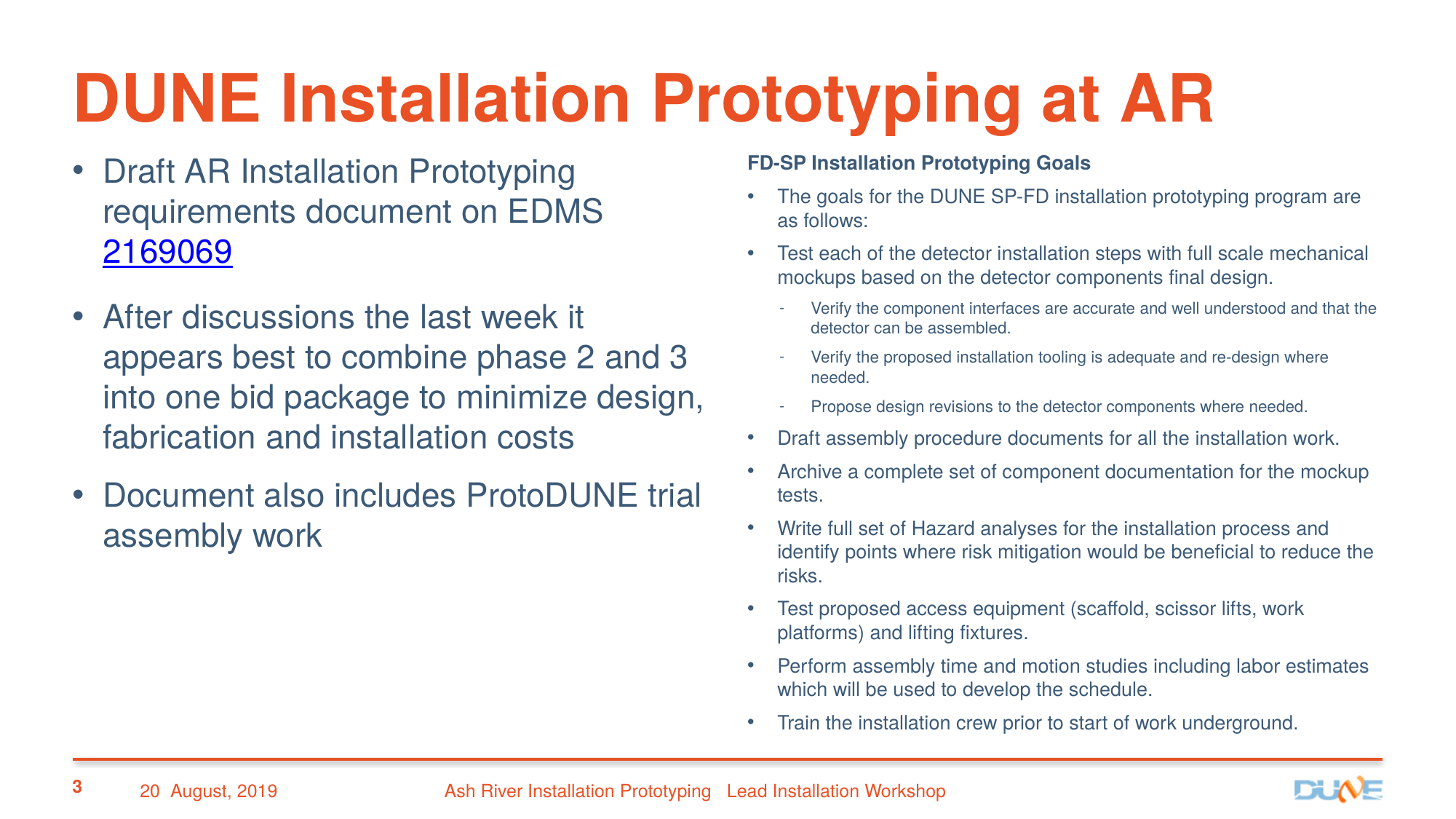

# DUNE Installation Prototyping at AR
Draft AR Installation Prototyping requirements document on EDMS 2169069
After discussions the last week it appears best to combine phase 2 and 3 into one bid package to minimize design, fabrication and installation costs
Document also includes ProtoDUNE trial assembly work
FD-SP Installation Prototyping Goals
The goals for the DUNE SP-FD installation prototyping program are as follows:
Test each of the detector installation steps with full scale mechanical mockups based on the detector components final design.
Verify the component interfaces are accurate and well understood and that the detector can be assembled.
Verify the proposed installation tooling is adequate and re-design where needed.
Propose design revisions to the detector components where needed.
Draft assembly procedure documents for all the installation work.
Archive a complete set of component documentation for the mockup tests.
Write full set of Hazard analyses for the installation process and identify points where risk mitigation would be beneficial to reduce the risks.
Test proposed access equipment (scaffold, scissor lifts, work platforms) and lifting fixtures.
Perform assembly time and motion studies including labor estimates which will be used to develop the schedule.
Train the installation crew prior to start of work underground.

3
20  August, 2019
Ash River Installation Prototyping   Lead Installation Workshop